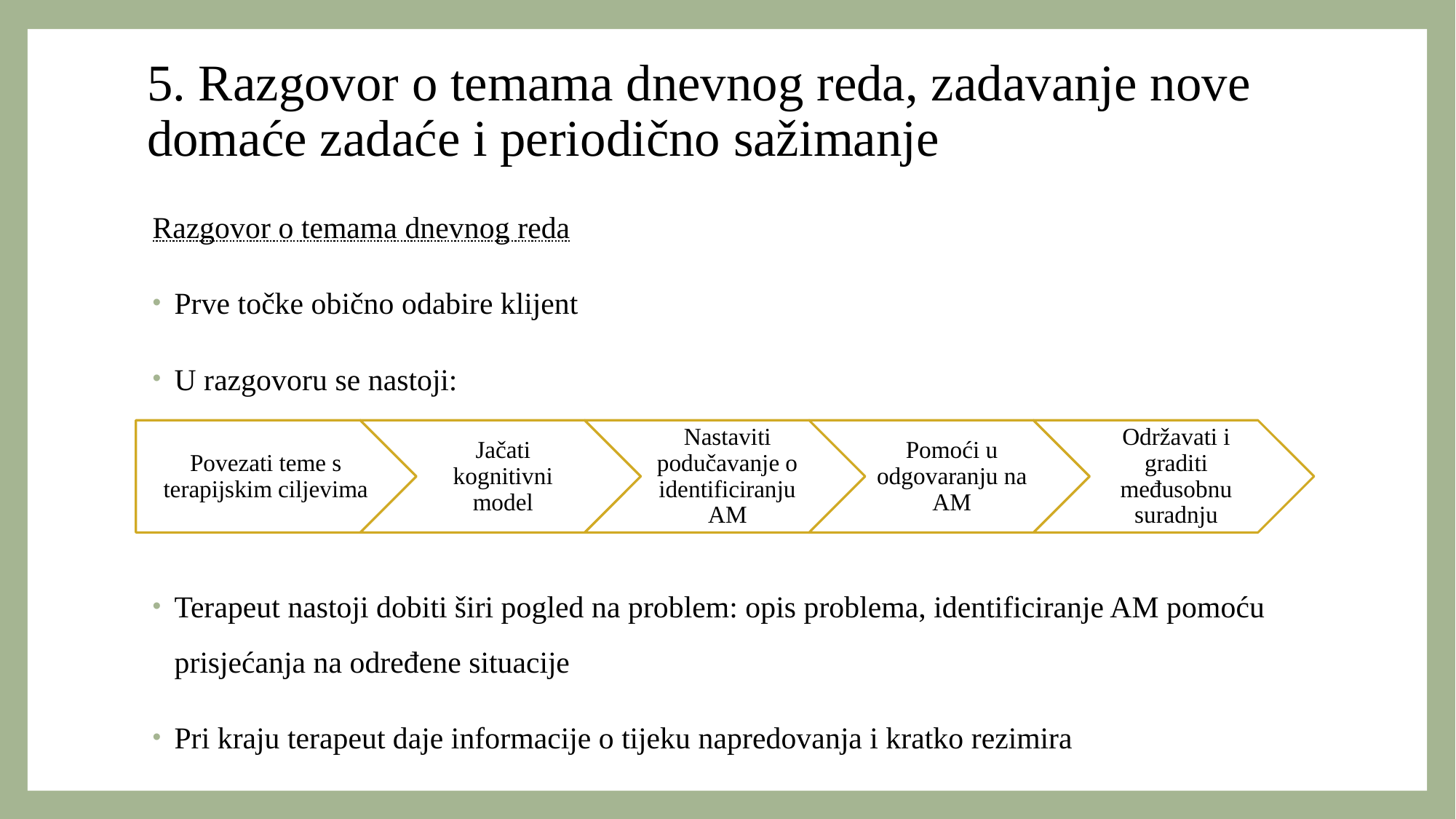

# 5. Razgovor o temama dnevnog reda, zadavanje nove domaće zadaće i periodično sažimanje
Razgovor o temama dnevnog reda
Prve točke obično odabire klijent
U razgovoru se nastoji:

Terapeut nastoji dobiti širi pogled na problem: opis problema, identificiranje AM pomoću prisjećanja na određene situacije
Pri kraju terapeut daje informacije o tijeku napredovanja i kratko rezimira
Povezati teme s terapijskim ciljevima
Jačati kognitivni model
Nastaviti podučavanje o identificiranju AM
Pomoći u odgovaranju na AM
Održavati i graditi međusobnu suradnju